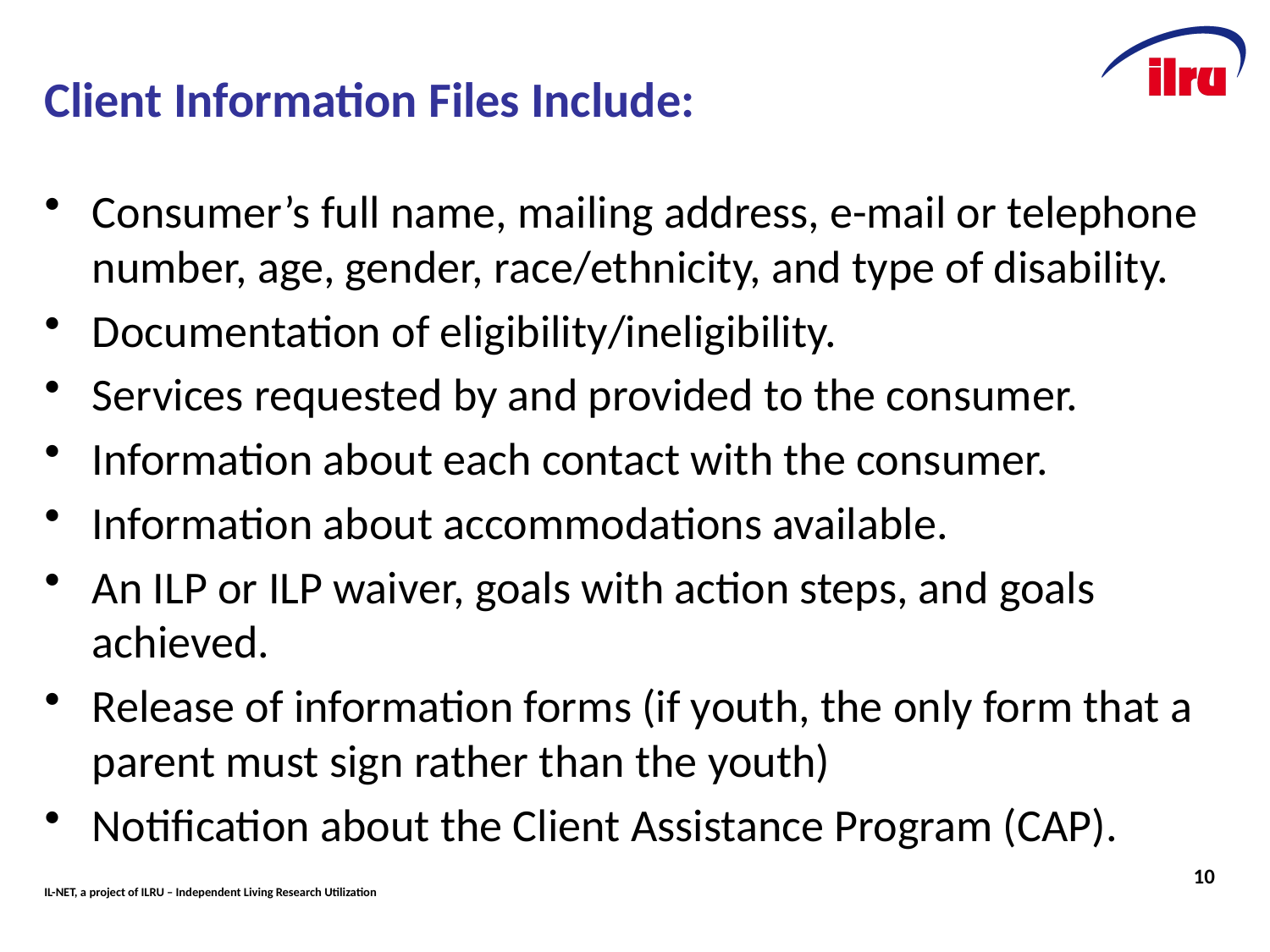

# Client Information Files Include:
Consumer’s full name, mailing address, e-mail or telephone number, age, gender, race/ethnicity, and type of disability.
Documentation of eligibility/ineligibility.
Services requested by and provided to the consumer.
Information about each contact with the consumer.
Information about accommodations available.
An ILP or ILP waiver, goals with action steps, and goals achieved.
Release of information forms (if youth, the only form that a parent must sign rather than the youth)
Notification about the Client Assistance Program (CAP).

10